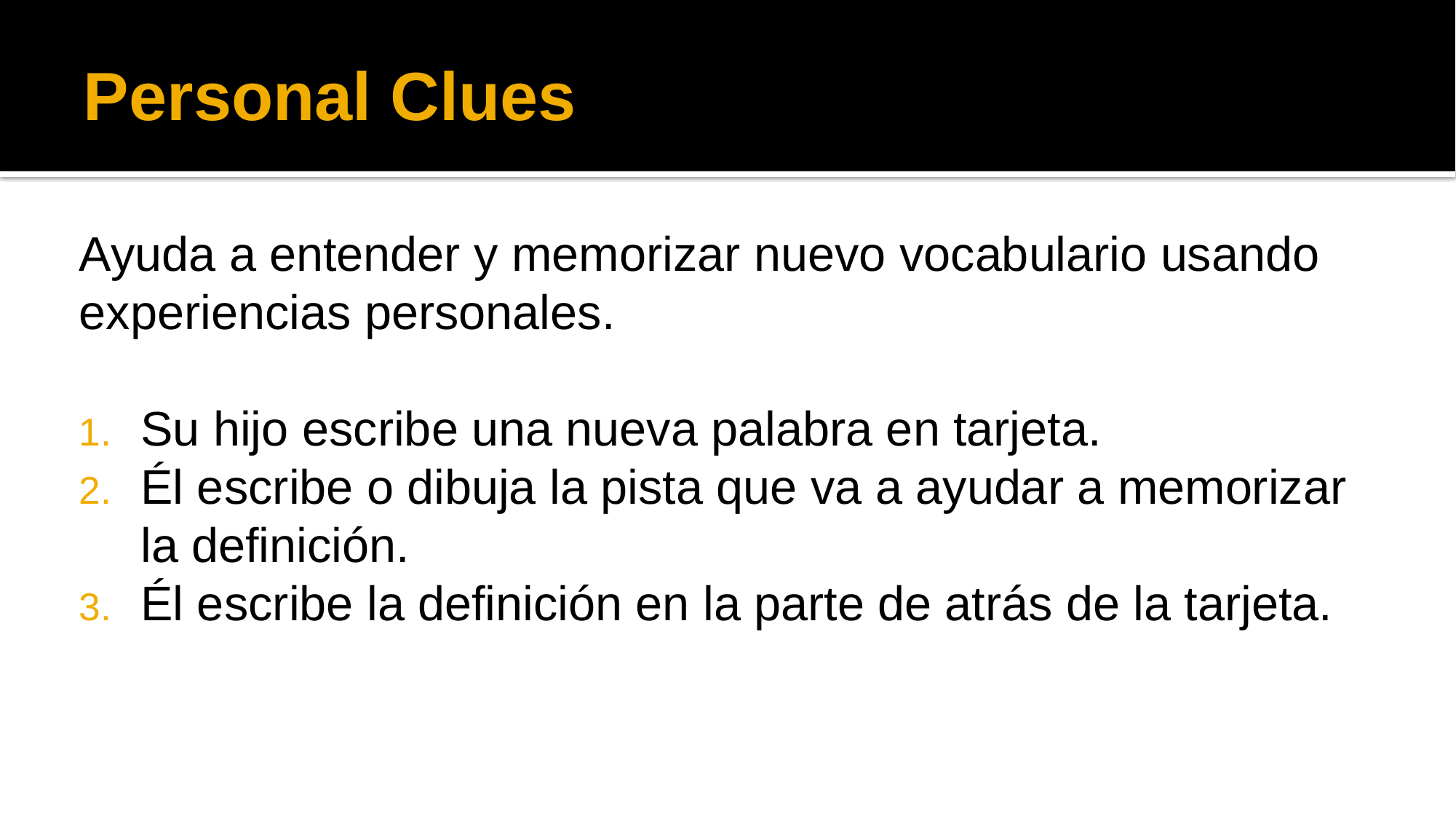

# Personal Clues
Ayuda a entender y memorizar nuevo vocabulario usando experiencias personales.

Su hijo escribe una nueva palabra en tarjeta.
Él escribe o dibuja la pista que va a ayudar a memorizar la definición.
Él escribe la definición en la parte de atrás de la tarjeta.